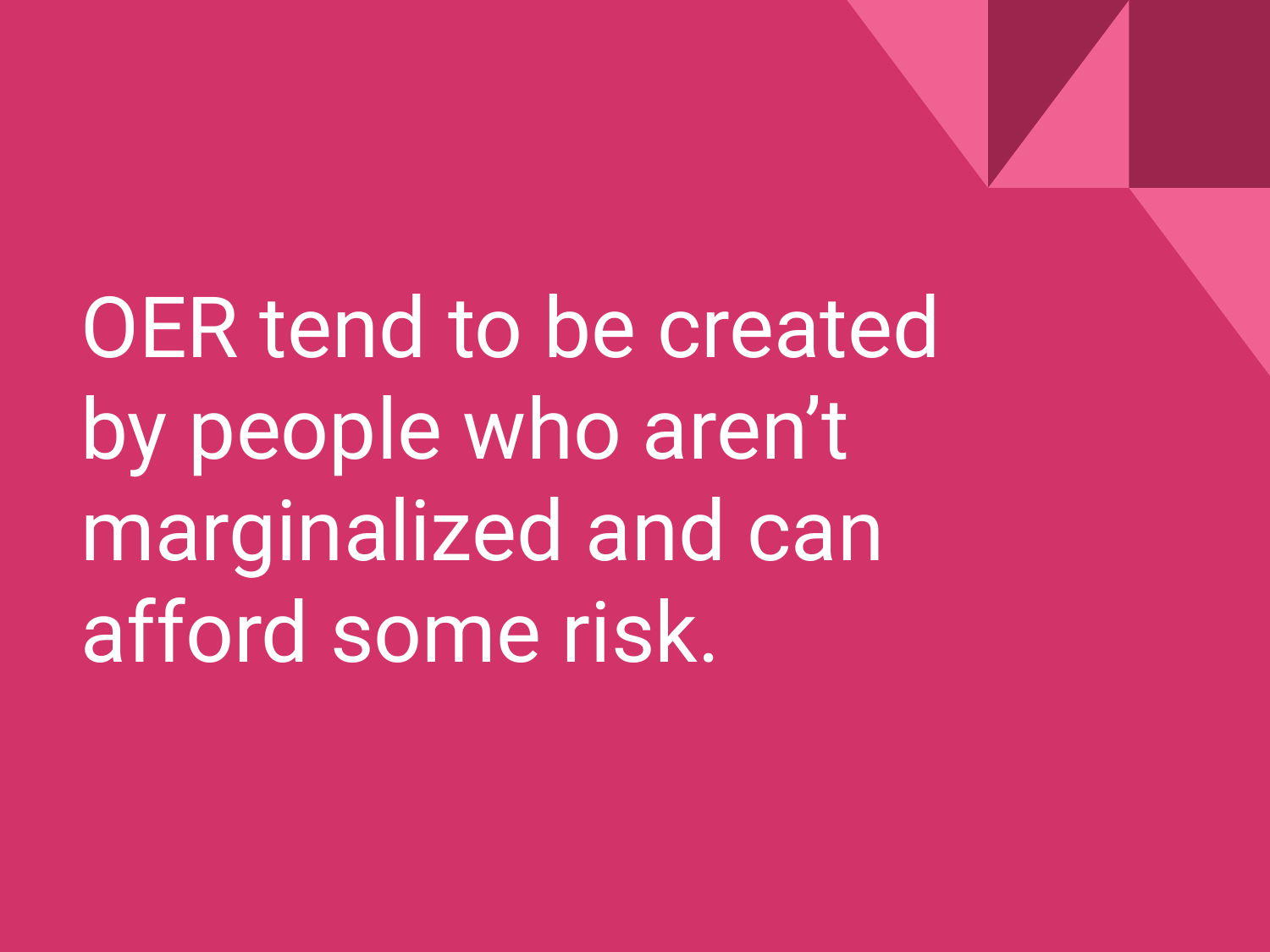

# OER tend to be created by people who aren’t marginalized and can afford some risk.